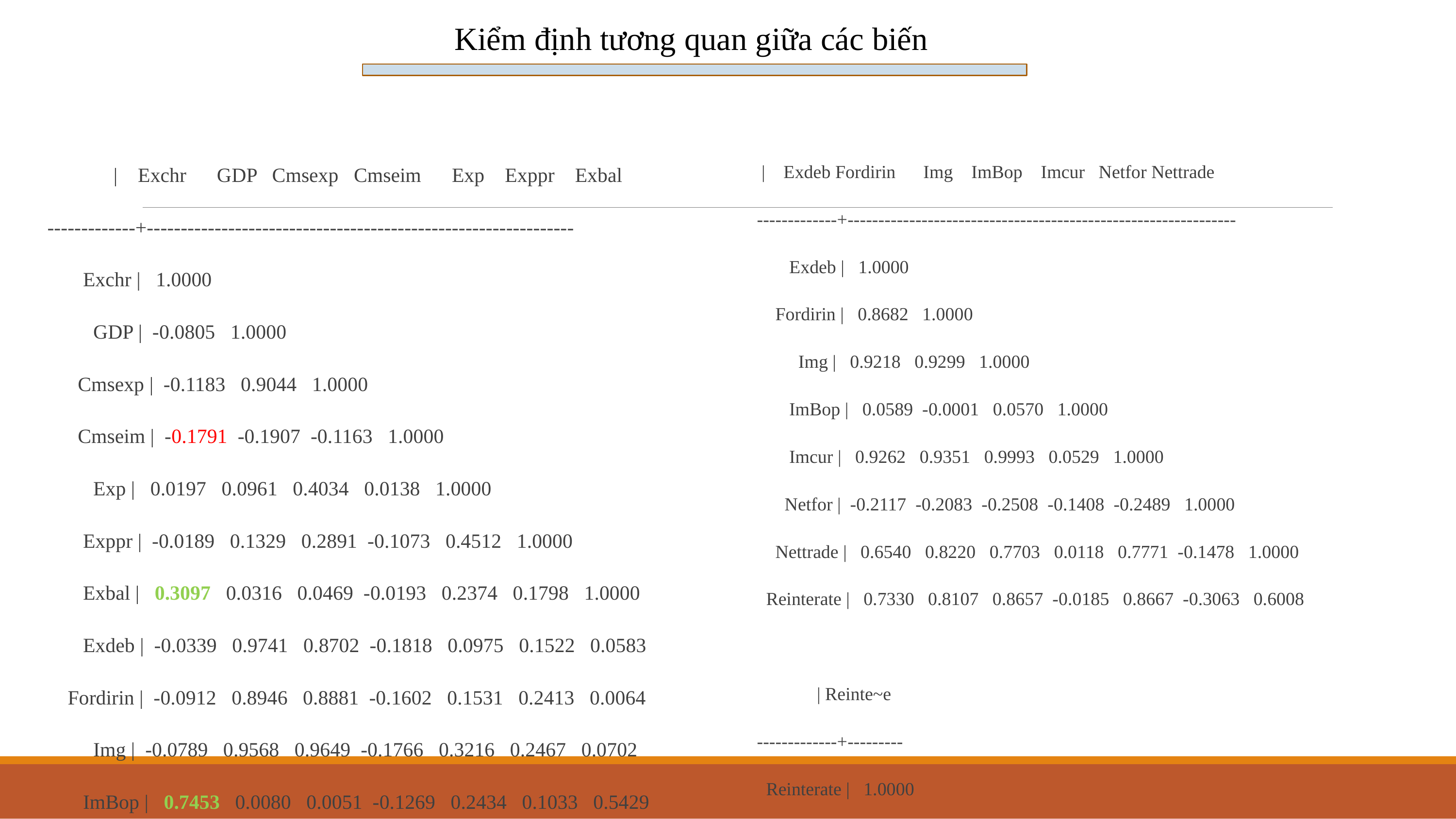

Kiểm định tương quan giữa các biến

             |    Exchr      GDP   Cmsexp   Cmseim      Exp    Exppr    Exbal
-------------+---------------------------------------------------------------
       Exchr |   1.0000
         GDP |  -0.0805   1.0000
      Cmsexp |  -0.1183   0.9044   1.0000
      Cmseim |  -0.1791  -0.1907  -0.1163   1.0000
         Exp |   0.0197   0.0961   0.4034   0.0138   1.0000
       Exppr |  -0.0189   0.1329   0.2891  -0.1073   0.4512   1.0000
       Exbal |   0.3097   0.0316   0.0469  -0.0193   0.2374   0.1798   1.0000
       Exdeb |  -0.0339   0.9741   0.8702  -0.1818   0.0975   0.1522   0.0583
    Fordirin |  -0.0912   0.8946   0.8881  -0.1602   0.1531   0.2413   0.0064
         Img |  -0.0789   0.9568   0.9649  -0.1766   0.3216   0.2467   0.0702
       ImBop |   0.7453   0.0080   0.0051  -0.1269   0.2434   0.1033   0.5429
       Imcur |  -0.0796   0.9583   0.9692  -0.1710   0.3152   0.2524   0.0666
      Netfor |   0.0503  -0.1802  -0.2599  -0.0406  -0.3456  -0.3568  -0.1007
    Nettrade |  -0.0599   0.7288   0.7401  -0.1314   0.1278   0.3030   0.1034
  Reinterate |  -0.1626   0.7497   0.8960  -0.0999   0.6100   0.3289   0.0275

 |    Exdeb Fordirin      Img    ImBop    Imcur   Netfor Nettrade
-------------+---------------------------------------------------------------
       Exdeb |   1.0000
    Fordirin |   0.8682   1.0000
         Img |   0.9218   0.9299   1.0000
       ImBop |   0.0589  -0.0001   0.0570   1.0000
       Imcur |   0.9262   0.9351   0.9993   0.0529   1.0000
      Netfor |  -0.2117  -0.2083  -0.2508  -0.1408  -0.2489   1.0000
    Nettrade |   0.6540   0.8220   0.7703   0.0118   0.7771  -0.1478   1.0000
  Reinterate |   0.7330   0.8107   0.8657  -0.0185   0.8667  -0.3063   0.6008

             | Reinte~e
-------------+---------
  Reinterate |   1.0000